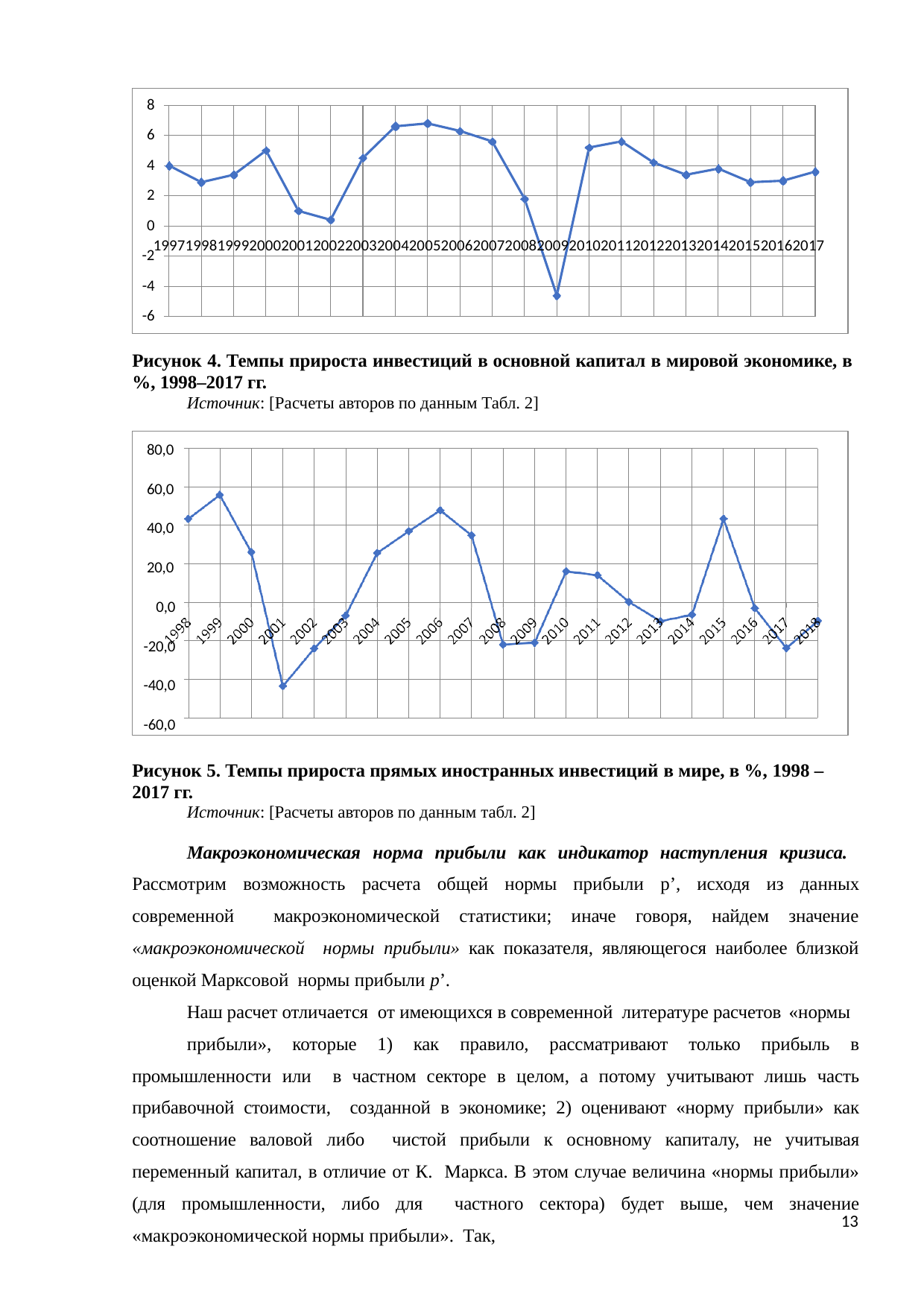

8
6
4
2
0

199719981999200020012002200320042005200620072008200920102011201220132014201520162017
-2

-4
-6

Рисунок 4. Темпы прироста инвестиций в основной капитал в мировой экономике, в
%, 1998–2017 гг.
Источник: [Расчеты авторов по данным Табл. 2]

80,0

60,0

40,0

20,0

0,0

-20,0

-40,0

-60,0

Рисунок 5. Темпы прироста прямых иностранных инвестиций в мире, в %, 1998 –  2017 гг.
Источник: [Расчеты авторов по данным табл. 2]
Макроэкономическая норма прибыли как индикатор наступления кризиса.  Рассмотрим возможность расчета общей нормы прибыли p’, исходя из данных современной  макроэкономической статистики; иначе говоря, найдем значение «макроэкономической  нормы прибыли» как показателя, являющегося наиболее близкой оценкой Марксовой  нормы прибыли p’.
Наш расчет отличается  от имеющихся в современной  литературе расчетов «нормы
прибыли», которые 1) как правило, рассматривают только прибыль в промышленности или  в частном секторе в целом, а потому учитывают лишь часть прибавочной стоимости,  созданной в экономике; 2) оценивают «норму прибыли» как соотношение валовой либо  чистой прибыли к основному капиталу, не учитывая переменный капитал, в отличие от К.  Маркса. В этом случае величина «нормы прибыли» (для промышленности, либо для  частного сектора) будет выше, чем значение «макроэкономической нормы прибыли». Так,

13